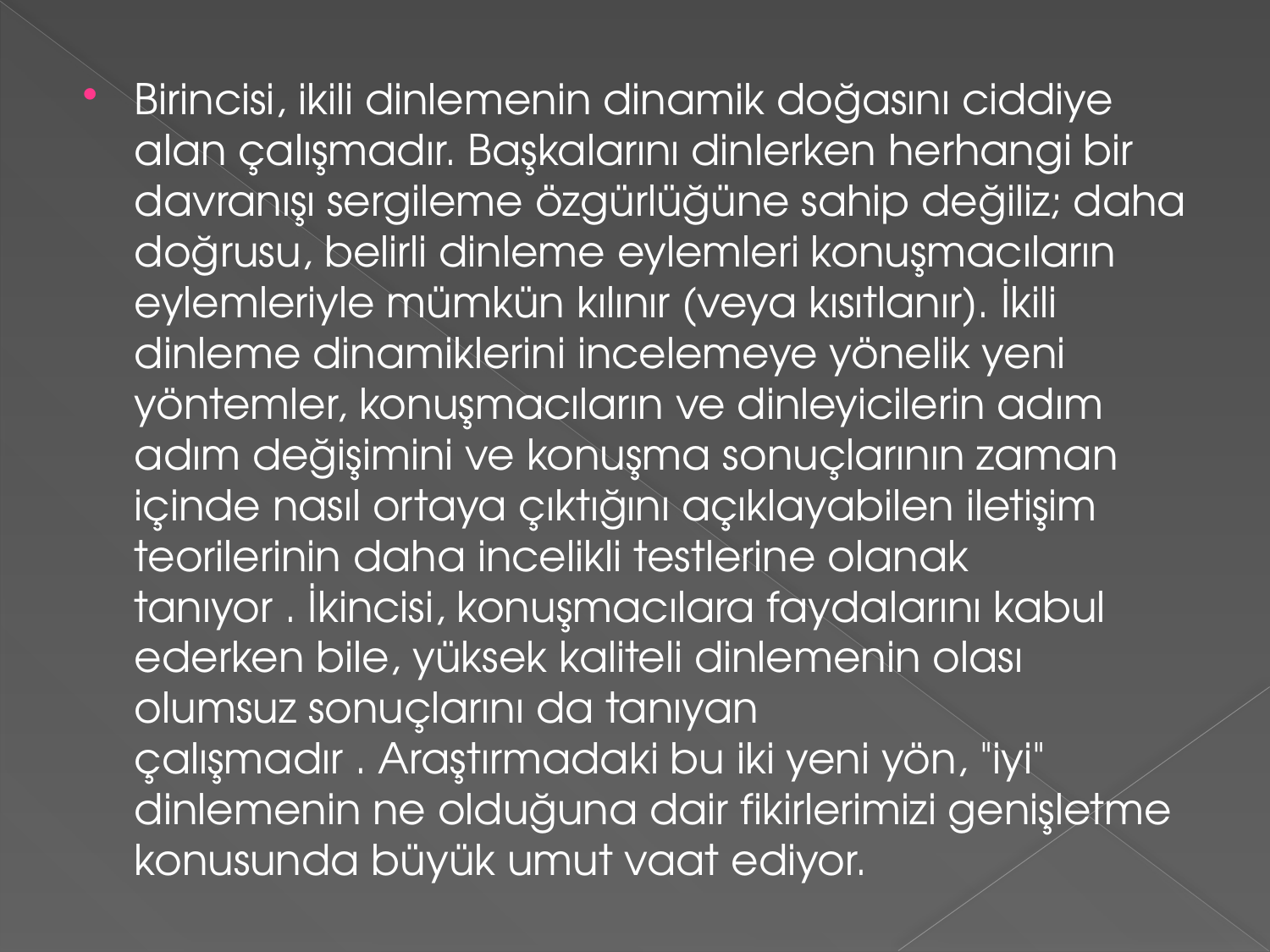

Birincisi, ikili dinlemenin dinamik doğasını ciddiye alan çalışmadır. Başkalarını dinlerken herhangi bir davranışı sergileme özgürlüğüne sahip değiliz; daha doğrusu, belirli dinleme eylemleri konuşmacıların eylemleriyle mümkün kılınır (veya kısıtlanır). İkili dinleme dinamiklerini incelemeye yönelik yeni yöntemler, konuşmacıların ve dinleyicilerin adım adım değişimini ve konuşma sonuçlarının zaman içinde nasıl ortaya çıktığını açıklayabilen iletişim teorilerinin daha incelikli testlerine olanak tanıyor . İkincisi, konuşmacılara faydalarını kabul ederken bile, yüksek kaliteli dinlemenin olası olumsuz sonuçlarını da tanıyan çalışmadır . Araştırmadaki bu iki yeni yön, "iyi" dinlemenin ne olduğuna dair fikirlerimizi genişletme konusunda büyük umut vaat ediyor.